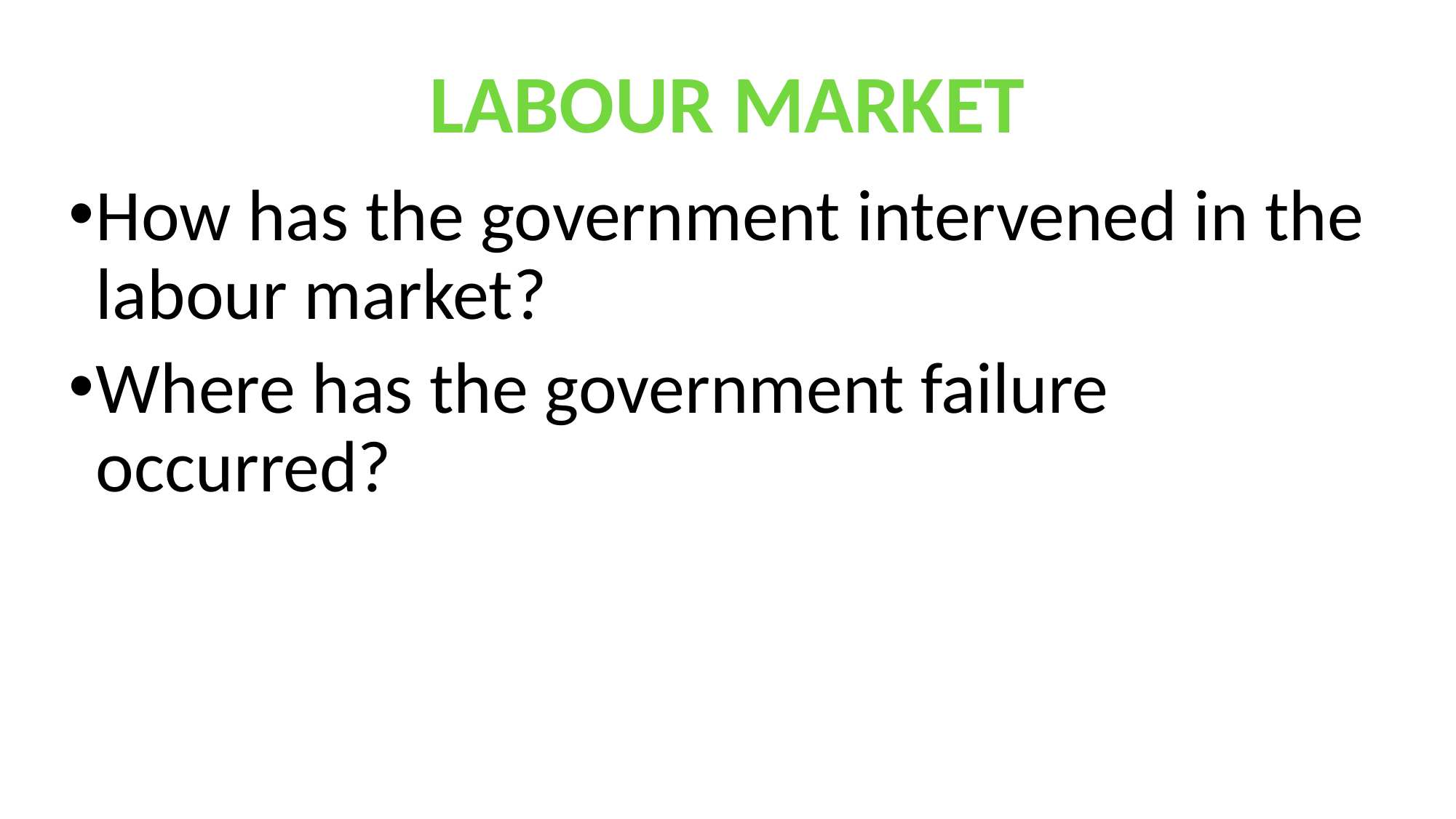

LABOUR MARKET
How has the government intervened in the labour market?
Where has the government failure occurred?